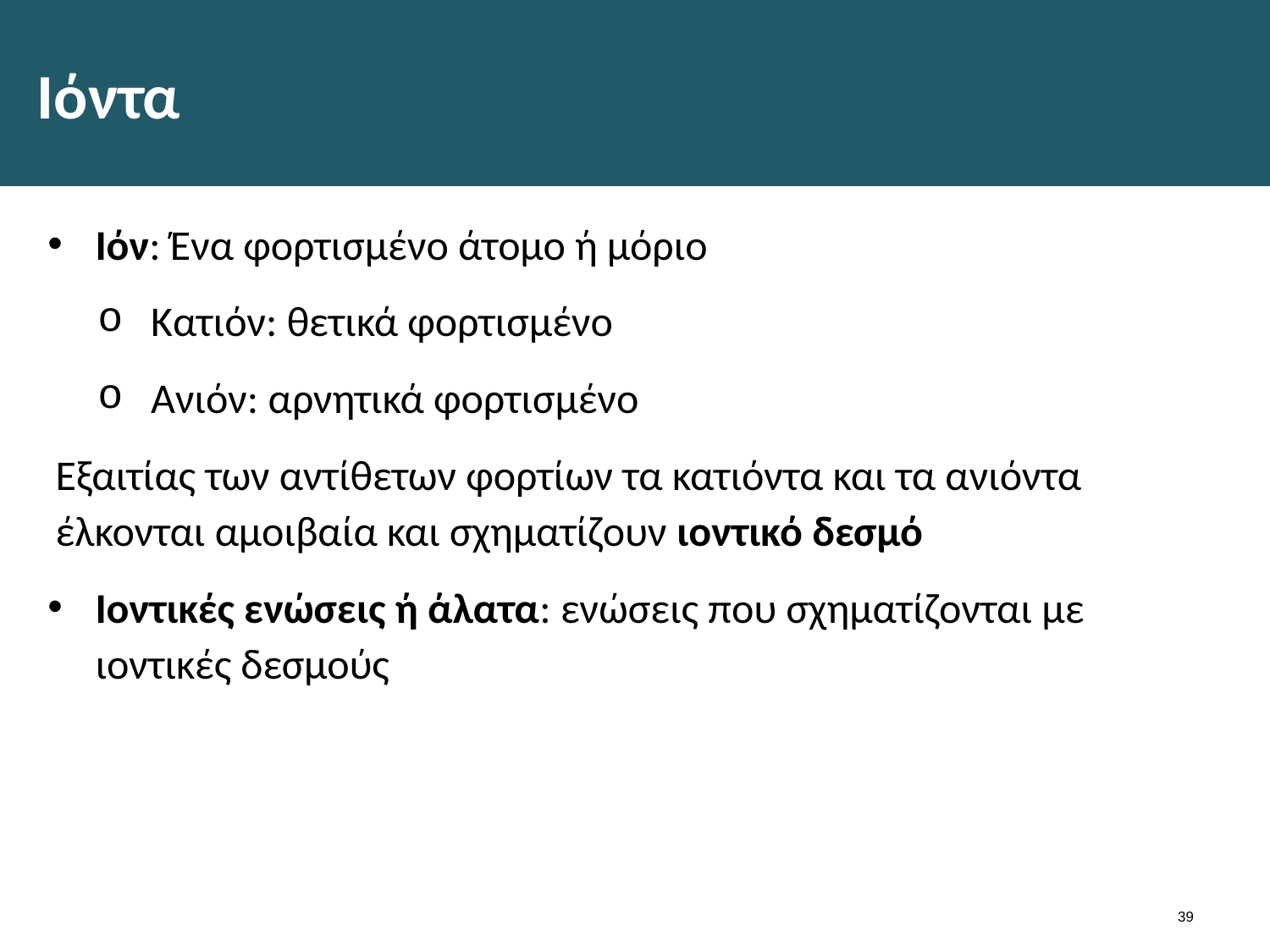

# Ιόντα
Ιόν: Ένα φορτισμένο άτομο ή μόριο
Κατιόν: θετικά φορτισμένο
Ανιόν: αρνητικά φορτισμένο
Εξαιτίας των αντίθετων φορτίων τα κατιόντα και τα ανιόντα έλκονται αμοιβαία και σχηματίζουν ιοντικό δεσμό
Ιοντικές ενώσεις ή άλατα: ενώσεις που σχηματίζονται με ιοντικές δεσμούς
39